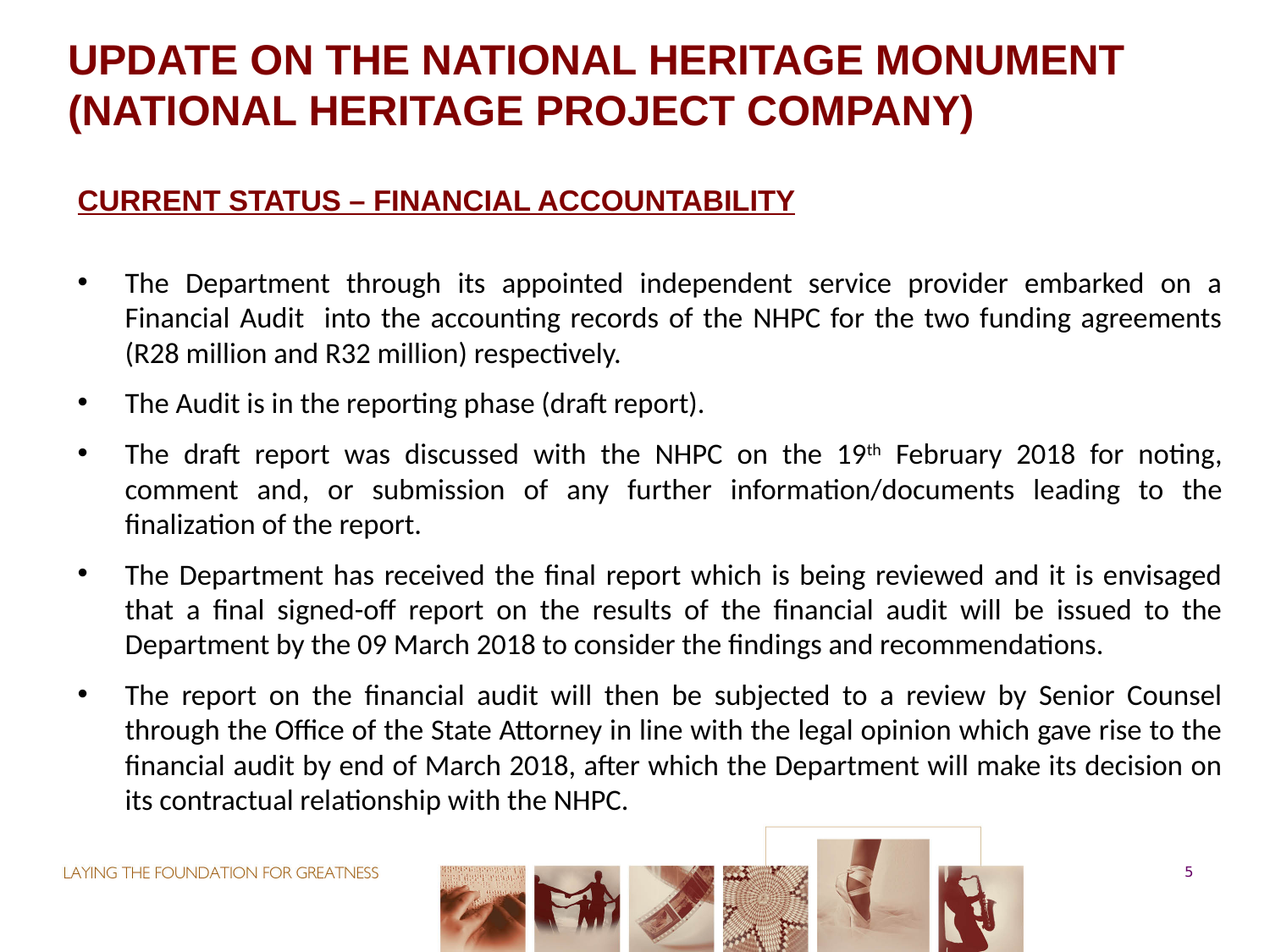

# UPDATE ON THE NATIONAL HERITAGE MONUMENT (NATIONAL HERITAGE PROJECT COMPANY)
CURRENT STATUS – FINANCIAL ACCOUNTABILITY

The Department through its appointed independent service provider embarked on a Financial Audit  into the accounting records of the NHPC for the two funding agreements (R28 million and R32 million) respectively.
The Audit is in the reporting phase (draft report).
The draft report was discussed with the NHPC on the 19th February 2018 for noting, comment and, or submission of any further information/documents leading to the finalization of the report.
The Department has received the final report which is being reviewed and it is envisaged that a final signed-off report on the results of the financial audit will be issued to the Department by the 09 March 2018 to consider the findings and recommendations.
The report on the financial audit will then be subjected to a review by Senior Counsel through the Office of the State Attorney in line with the legal opinion which gave rise to the financial audit by end of March 2018, after which the Department will make its decision on its contractual relationship with the NHPC.
5